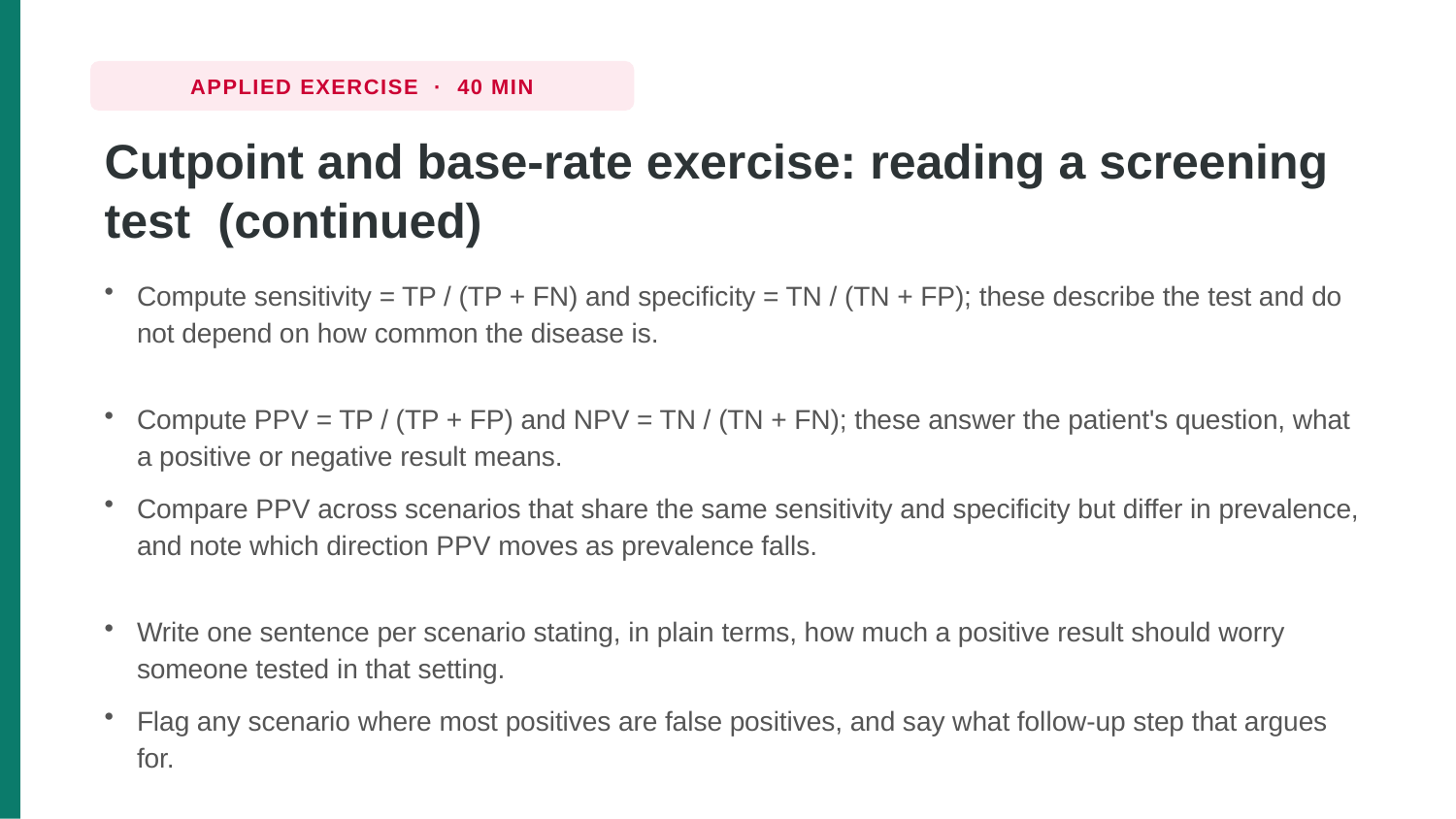

APPLIED EXERCISE  ·  40 MIN
Cutpoint and base-rate exercise: reading a screening test  (continued)
Compute sensitivity = TP / (TP + FN) and specificity = TN / (TN + FP); these describe the test and do not depend on how common the disease is.
Compute PPV = TP / (TP + FP) and NPV = TN / (TN + FN); these answer the patient's question, what a positive or negative result means.
Compare PPV across scenarios that share the same sensitivity and specificity but differ in prevalence, and note which direction PPV moves as prevalence falls.
Write one sentence per scenario stating, in plain terms, how much a positive result should worry someone tested in that setting.
Flag any scenario where most positives are false positives, and say what follow-up step that argues for.